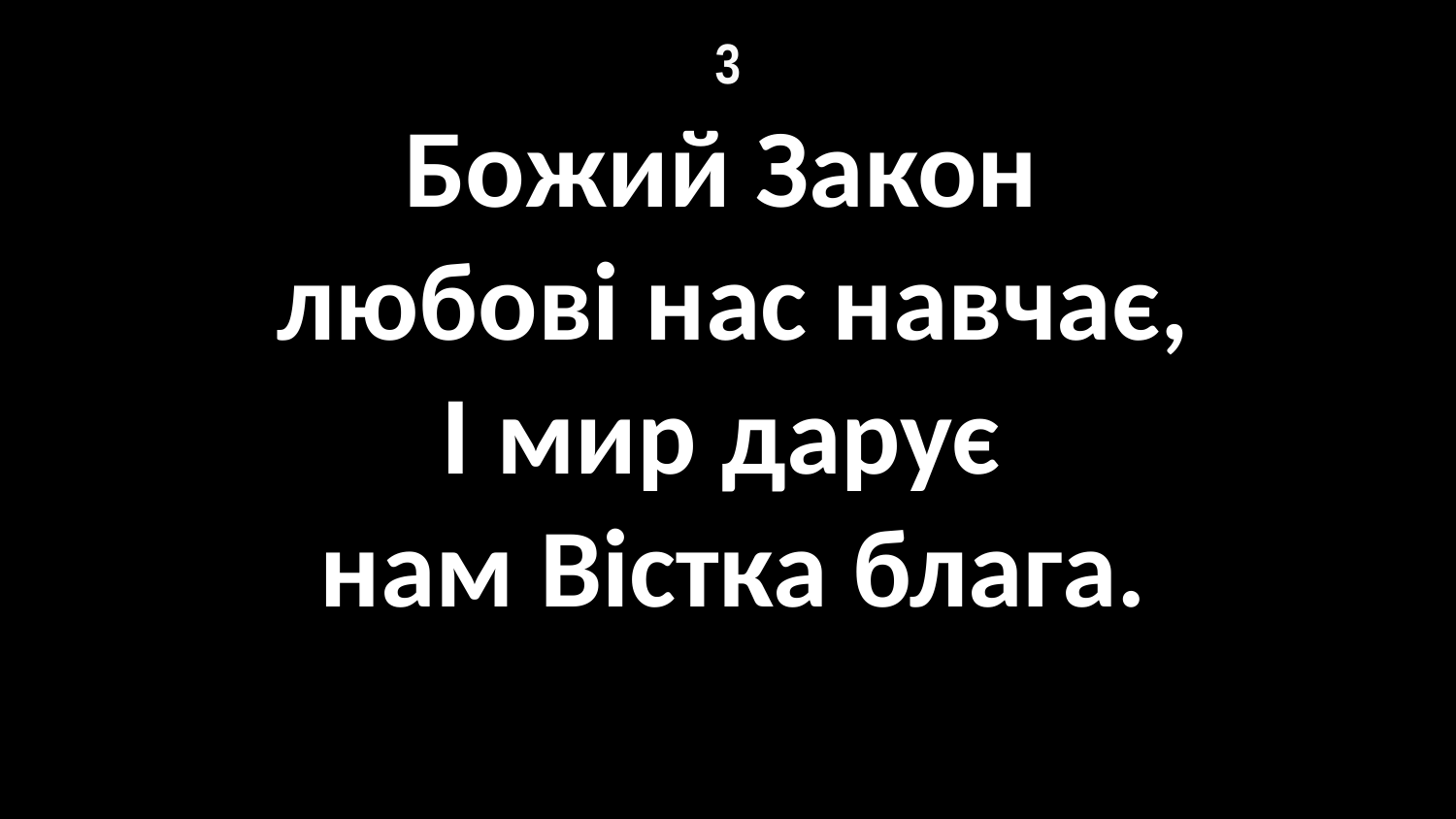

# 3
Божий Закон
любові нас навчає,
І мир дарує
нам Вістка блага.